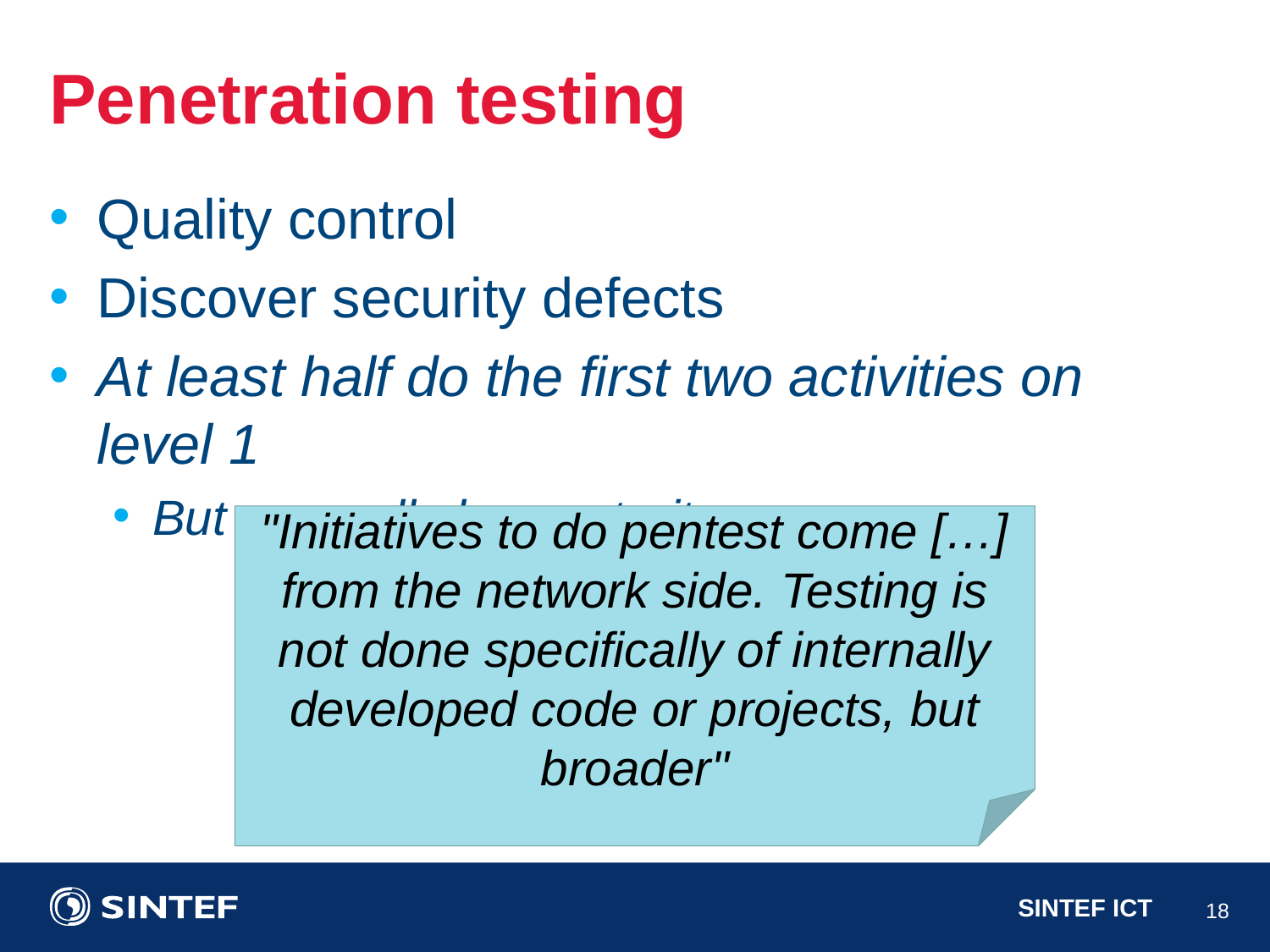

Penetration testing
Quality control
Discover security defects
At least half do the first two activities on level 1
But generally low maturity
"Initiatives to do pentest come […] from the network side. Testing is not done specifically of internally developed code or projects, but broader"
18